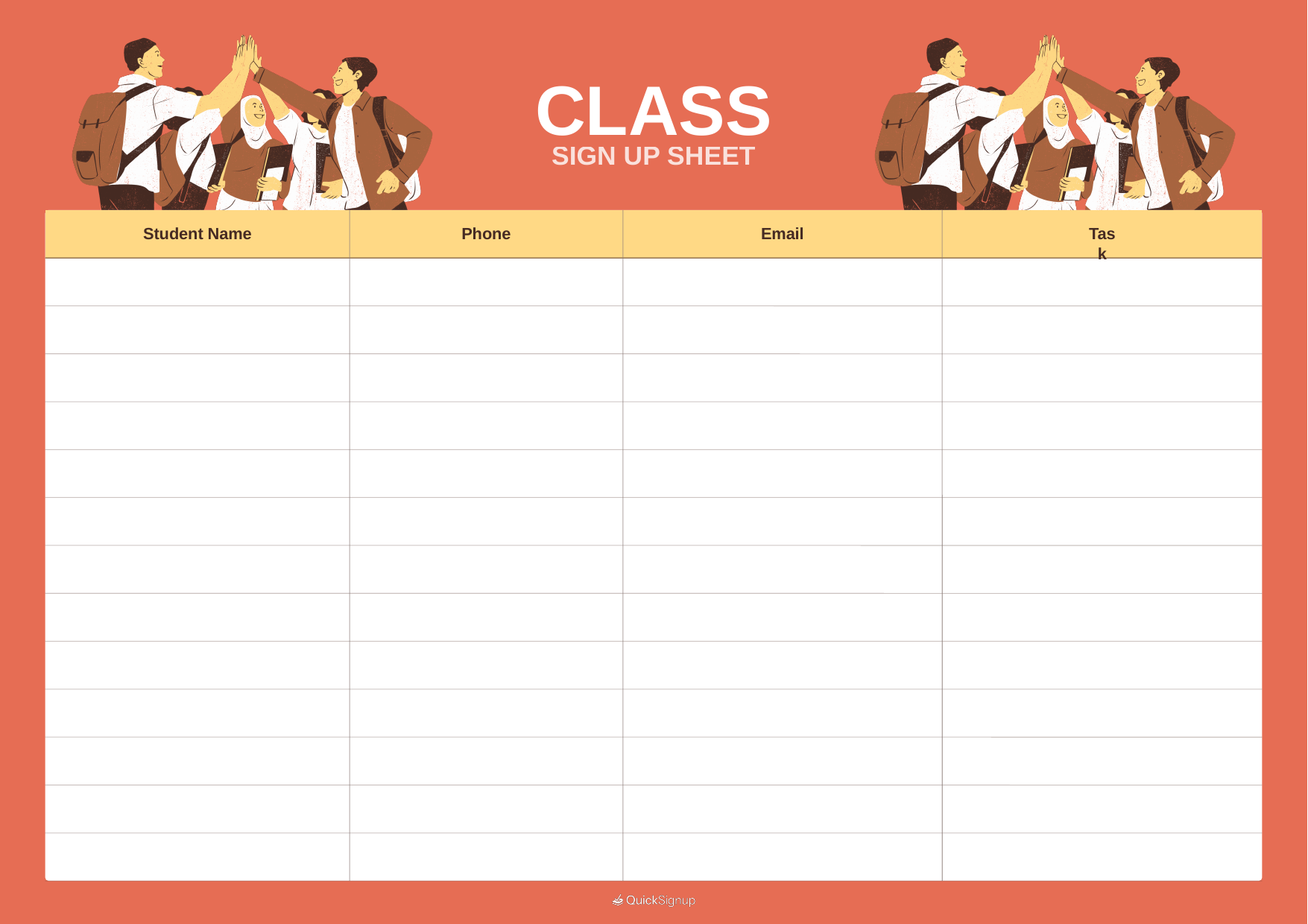

CLASS
SIGN UP SHEET
Student Name
Phone
Email
Task